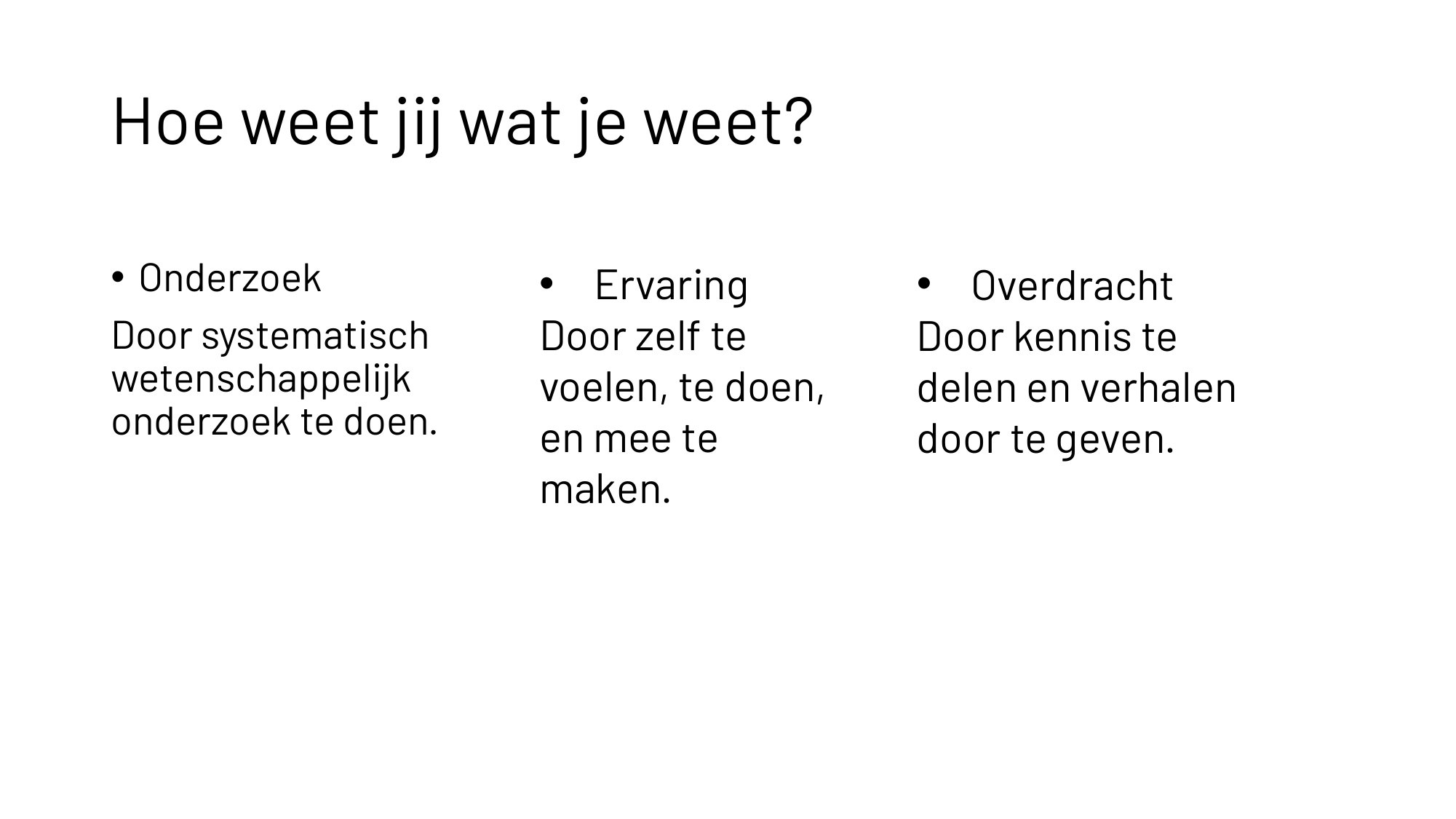

# Hoe weet jij wat je weet?
Ervaring
Door zelf te voelen, te doen, en mee te maken.
Onderzoek
Door systematisch wetenschappelijk onderzoek te doen.
Overdracht
Door kennis te delen en verhalen door te geven.